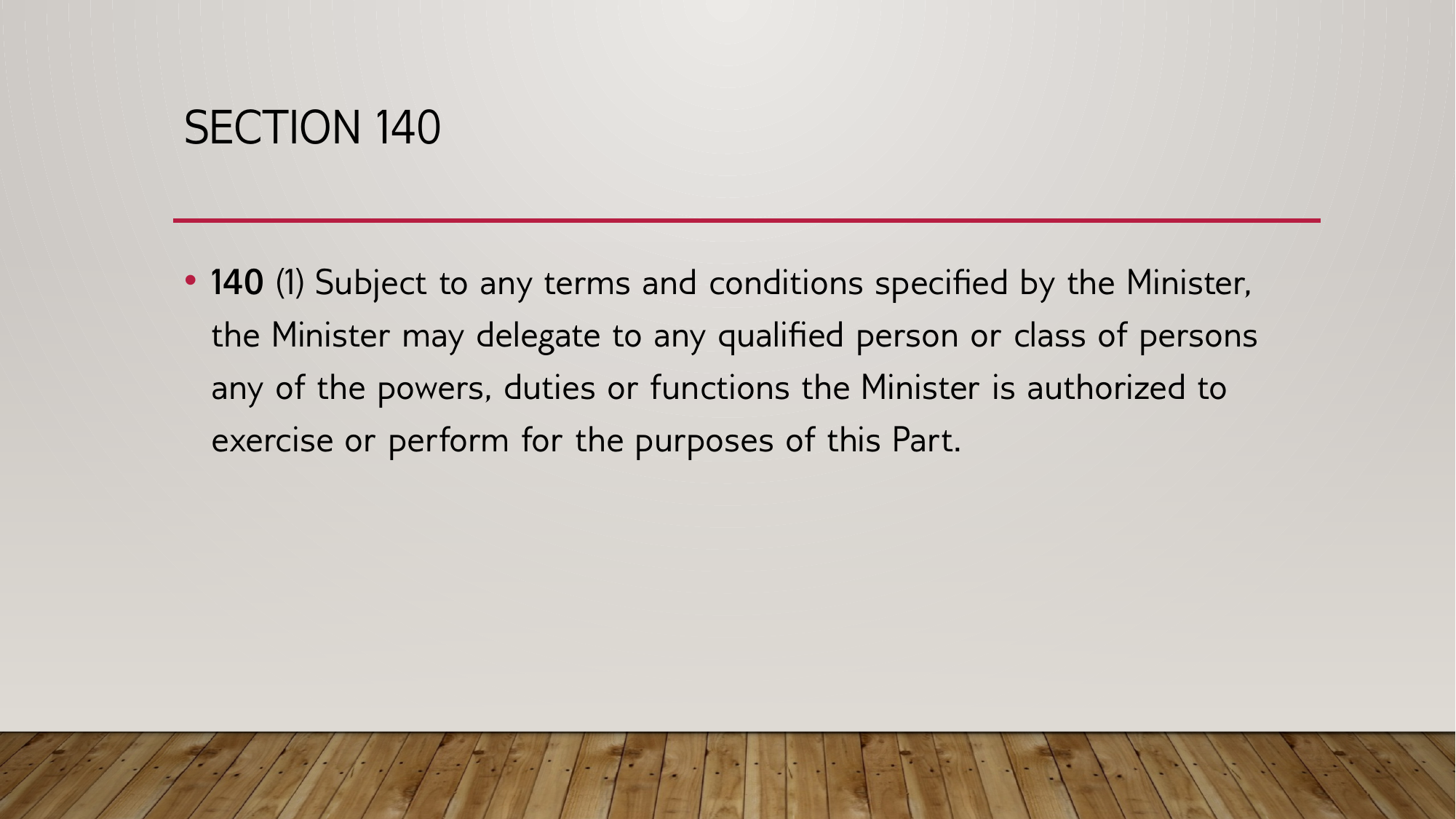

# Section 140
140 (1) Subject to any terms and conditions specified by the Minister, the Minister may delegate to any qualified person or class of persons any of the powers, duties or functions the Minister is authorized to exercise or perform for the purposes of this Part.